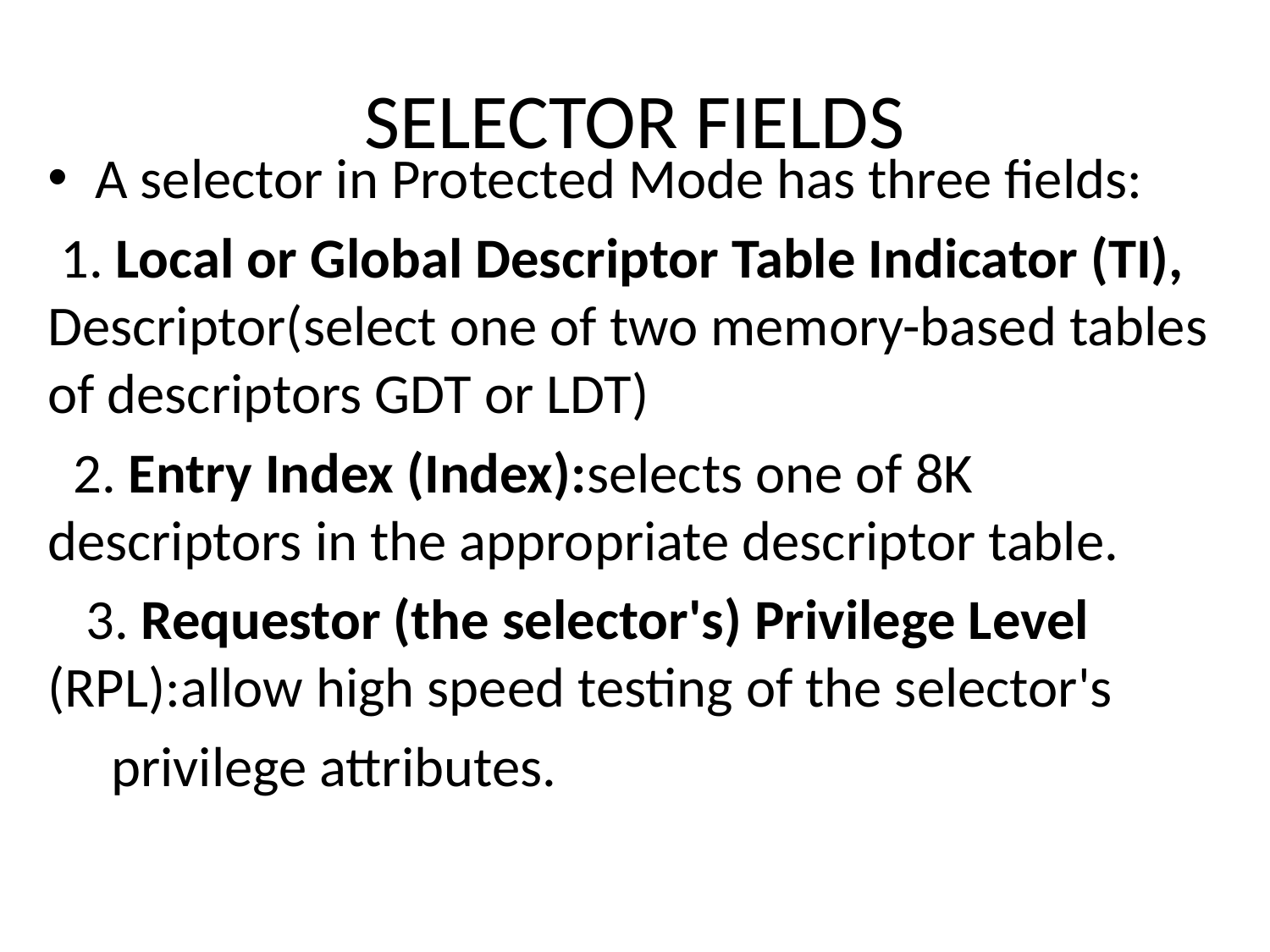

# SELECTOR FIELDS
A selector in Protected Mode has three fields:
 1. Local or Global Descriptor Table Indicator (TI), Descriptor(select one of two memory-based tables of descriptors GDT or LDT)
  2. Entry Index (Index):selects one of 8K   descriptors in the appropriate descriptor table.
   3. Requestor (the selector's) Privilege Level (RPL):allow high speed testing of the selector's
     privilege attributes.